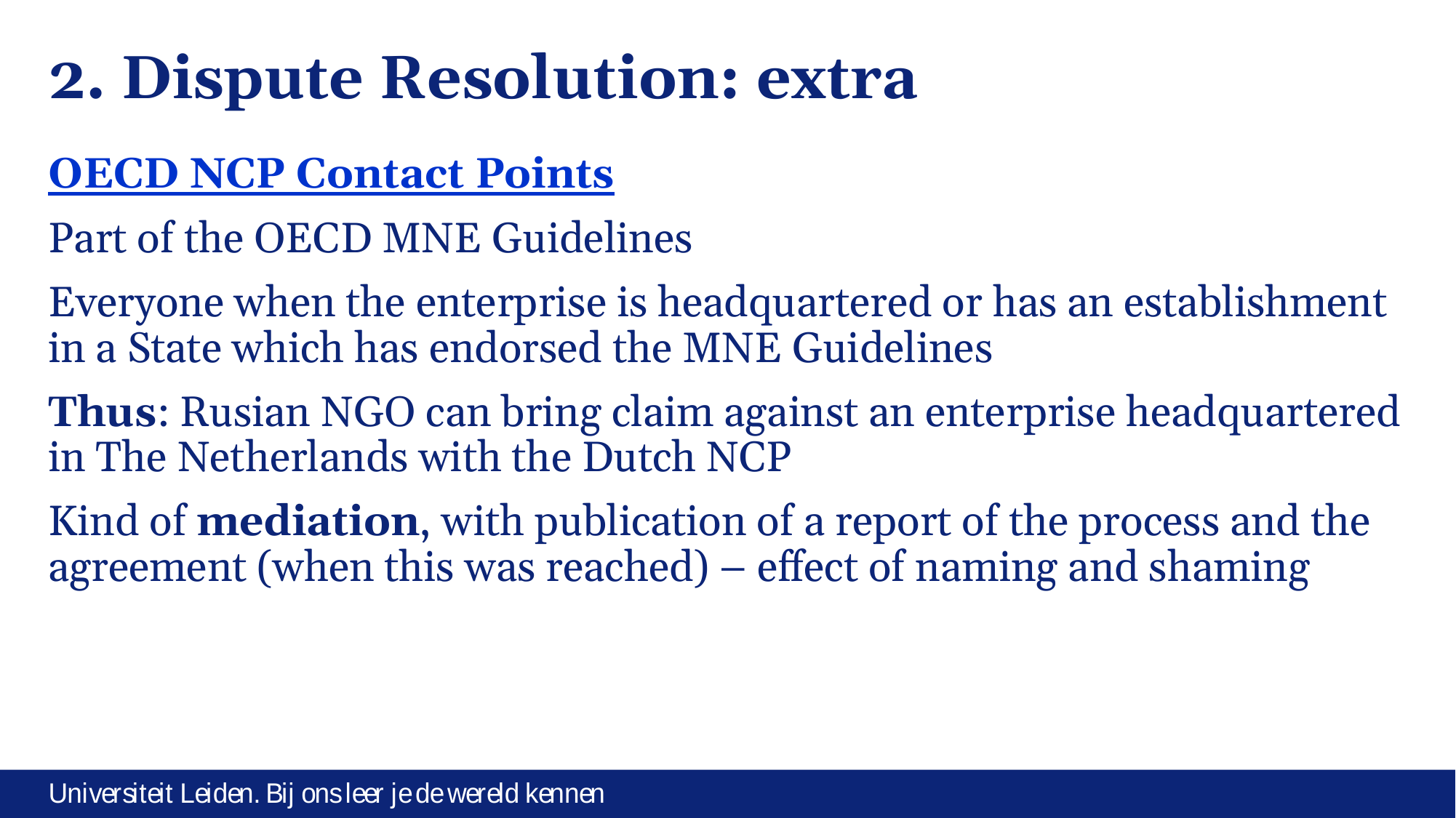

# 2. Dispute Resolution: extra
OECD NCP Contact Points
Part of the OECD MNE Guidelines
Everyone when the enterprise is headquartered or has an establishment in a State which has endorsed the MNE Guidelines
Thus: Rusian NGO can bring claim against an enterprise headquartered in The Netherlands with the Dutch NCP
Kind of mediation, with publication of a report of the process and the agreement (when this was reached) – effect of naming and shaming